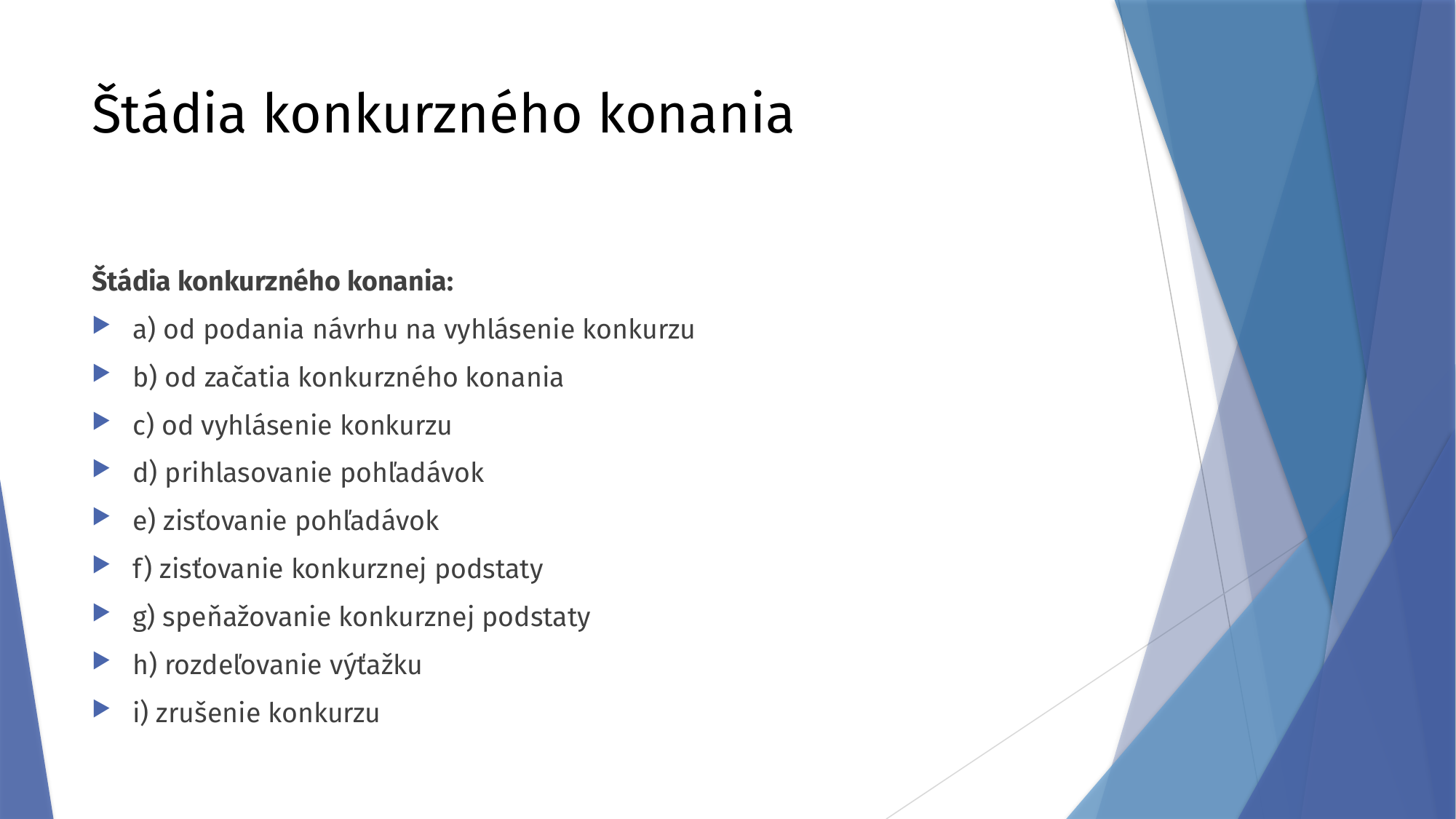

# Štádia konkurzného konania
Štádia konkurzného konania:
a) od podania návrhu na vyhlásenie konkurzu
b) od začatia konkurzného konania
c) od vyhlásenie konkurzu
d) prihlasovanie pohľadávok
e) zisťovanie pohľadávok
f) zisťovanie konkurznej podstaty
g) speňažovanie konkurznej podstaty
h) rozdeľovanie výťažku
i) zrušenie konkurzu